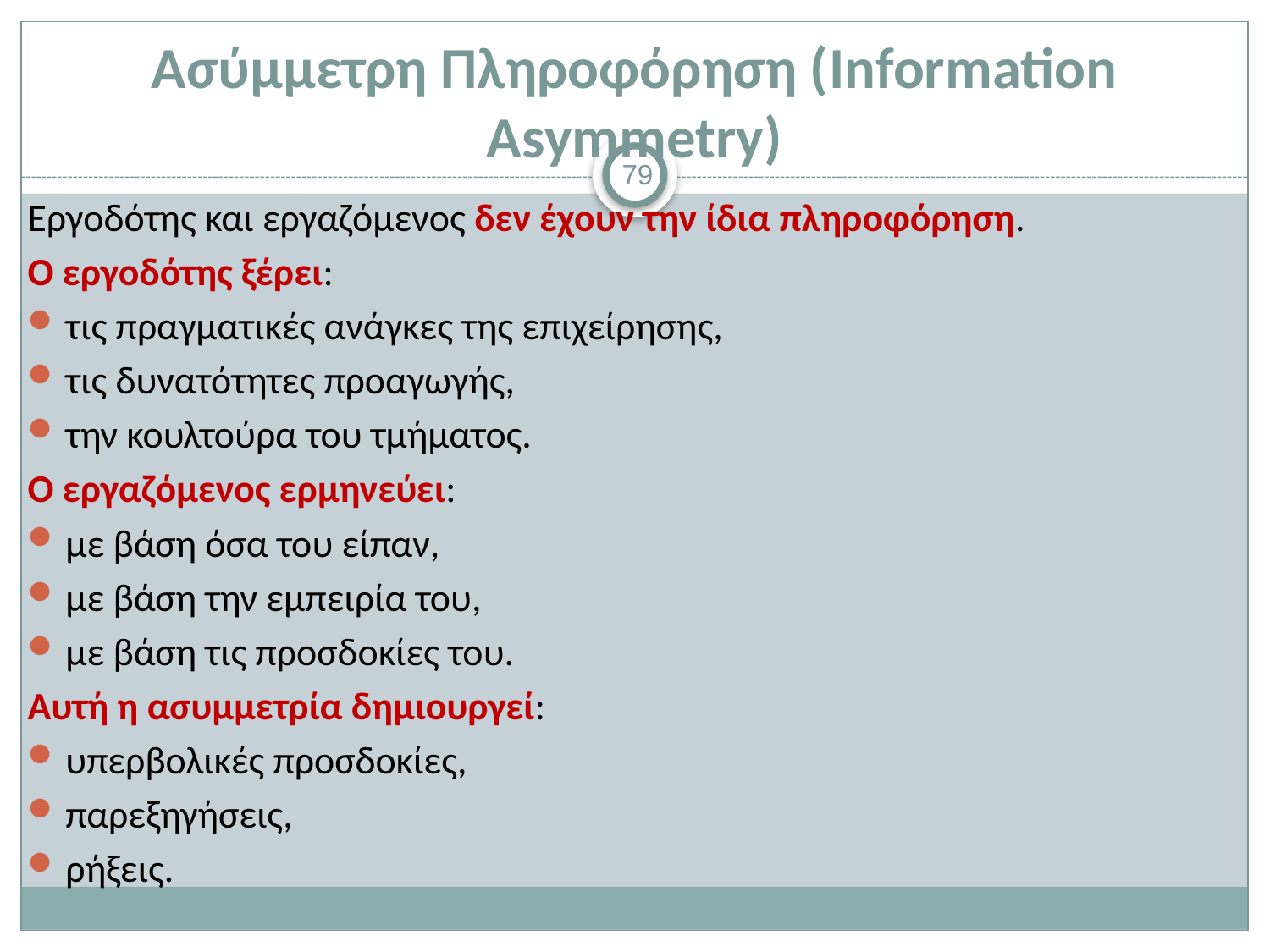

# Ασύμμετρη Πληροφόρηση (Information Asymmetry)
79
Εργοδότης και εργαζόμενος δεν έχουν την ίδια πληροφόρηση.
Ο εργοδότης ξέρει:
τις πραγματικές ανάγκες της επιχείρησης,
τις δυνατότητες προαγωγής,
την κουλτούρα του τμήματος.
Ο εργαζόμενος ερμηνεύει:
με βάση όσα του είπαν,
με βάση την εμπειρία του,
με βάση τις προσδοκίες του.
Αυτή η ασυμμετρία δημιουργεί:
υπερβολικές προσδοκίες,
παρεξηγήσεις,
ρήξεις.